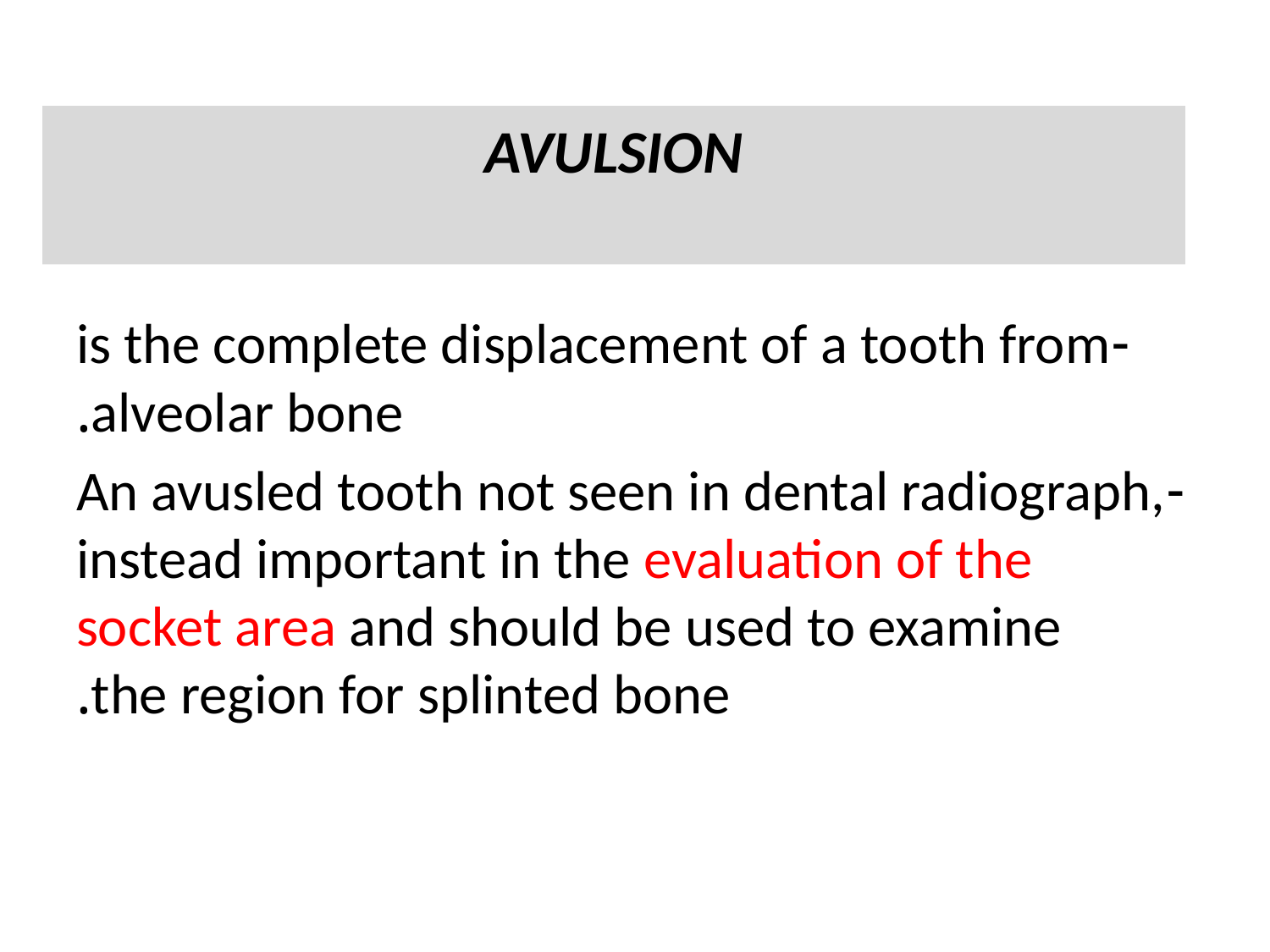

# AVULSION

-is the complete displacement of a tooth from alveolar bone.
-An avusled tooth not seen in dental radiograph, instead important in the evaluation of the socket area and should be used to examine the region for splinted bone.